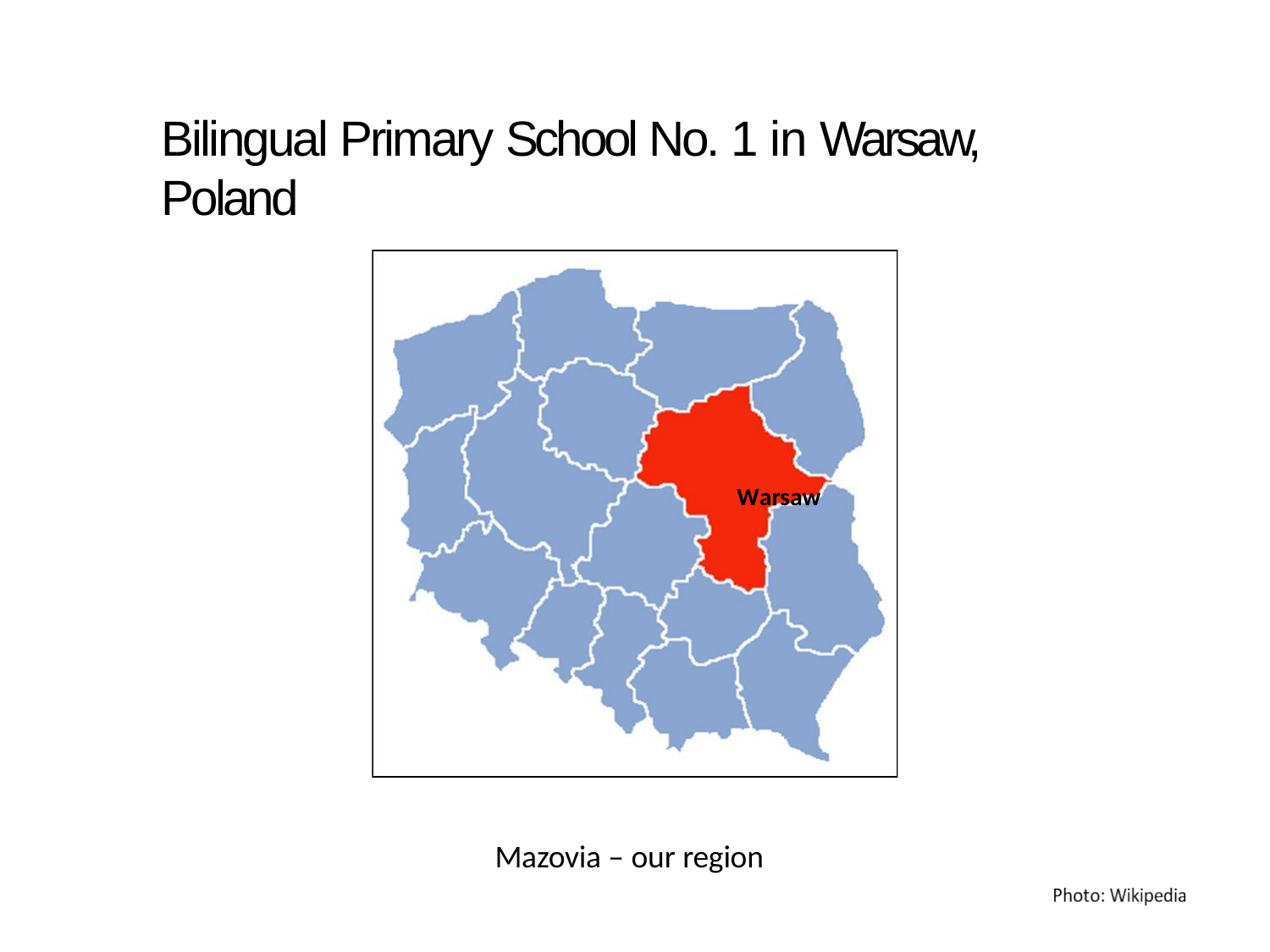

# Bilingual Primary School No. 1 in Warsaw, Poland

Warsaw
Mazovia – our region